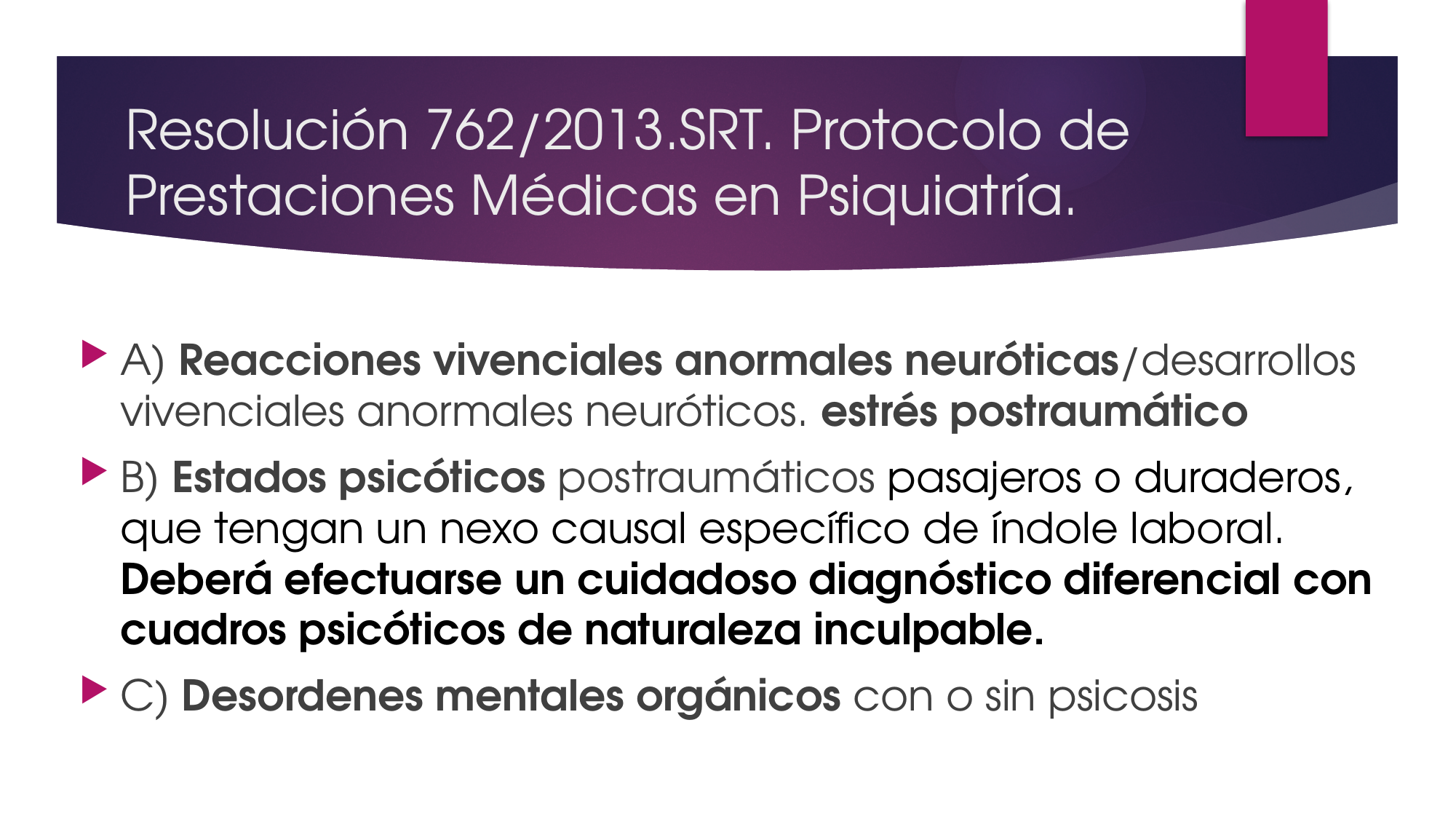

# Resolución 762/2013.SRT. Protocolo de Prestaciones Médicas en Psiquiatría.
A) Reacciones vivenciales anormales neuróticas/desarrollos vivenciales anormales neuróticos. estrés postraumático
B) Estados psicóticos postraumáticos pasajeros o duraderos, que tengan un nexo causal específico de índole laboral. Deberá efectuarse un cuidadoso diagnóstico diferencial con cuadros psicóticos de naturaleza inculpable.
C) Desordenes mentales orgánicos con o sin psicosis